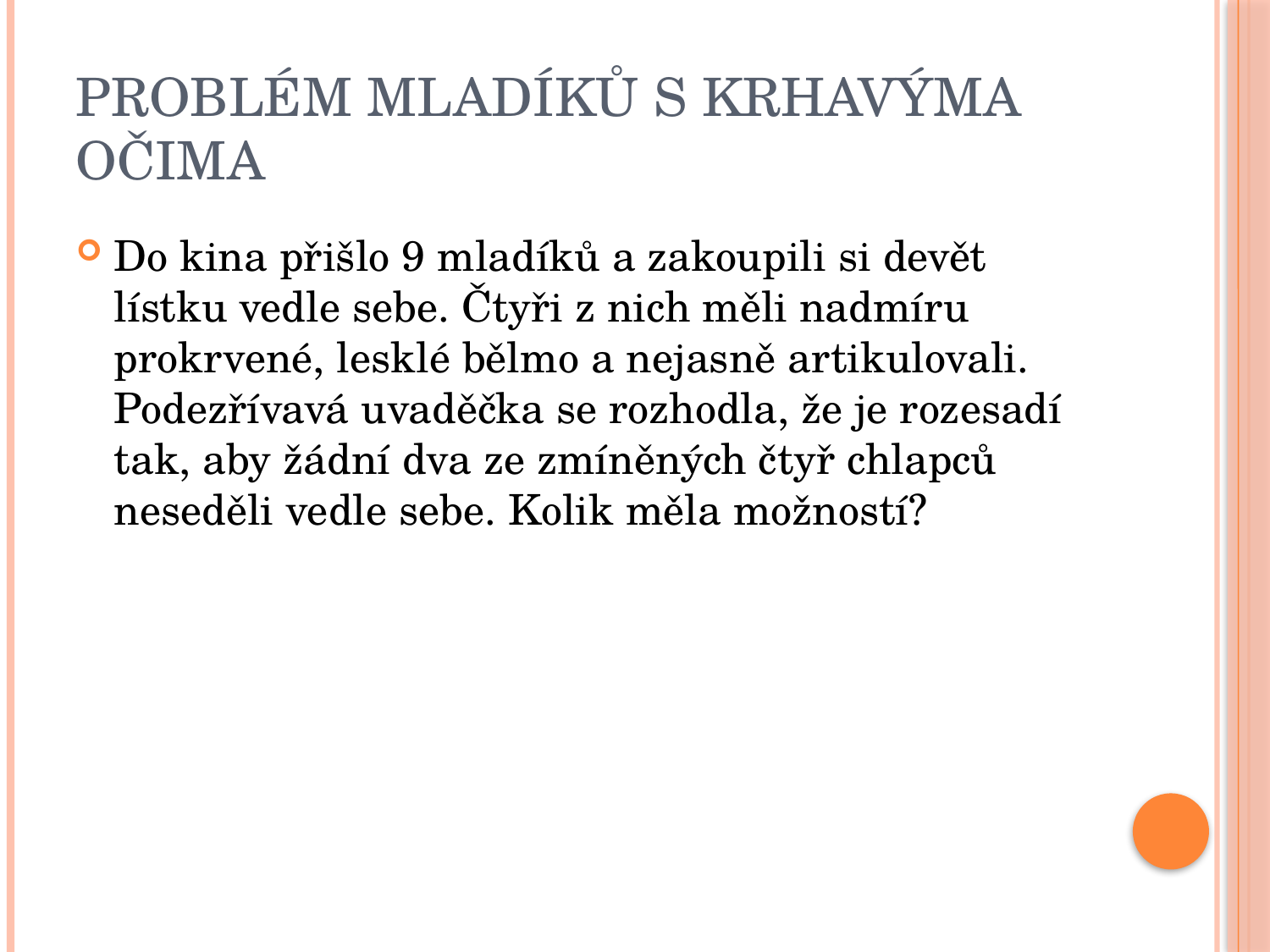

# Problém mladíků s krhavýma očima
Do kina přišlo 9 mladíků a zakoupili si devět lístku vedle sebe. Čtyři z nich měli nadmíru prokrvené, lesklé bělmo a nejasně artikulovali. Podezřívavá uvaděčka se rozhodla, že je rozesadí tak, aby žádní dva ze zmíněných čtyř chlapců neseděli vedle sebe. Kolik měla možností?